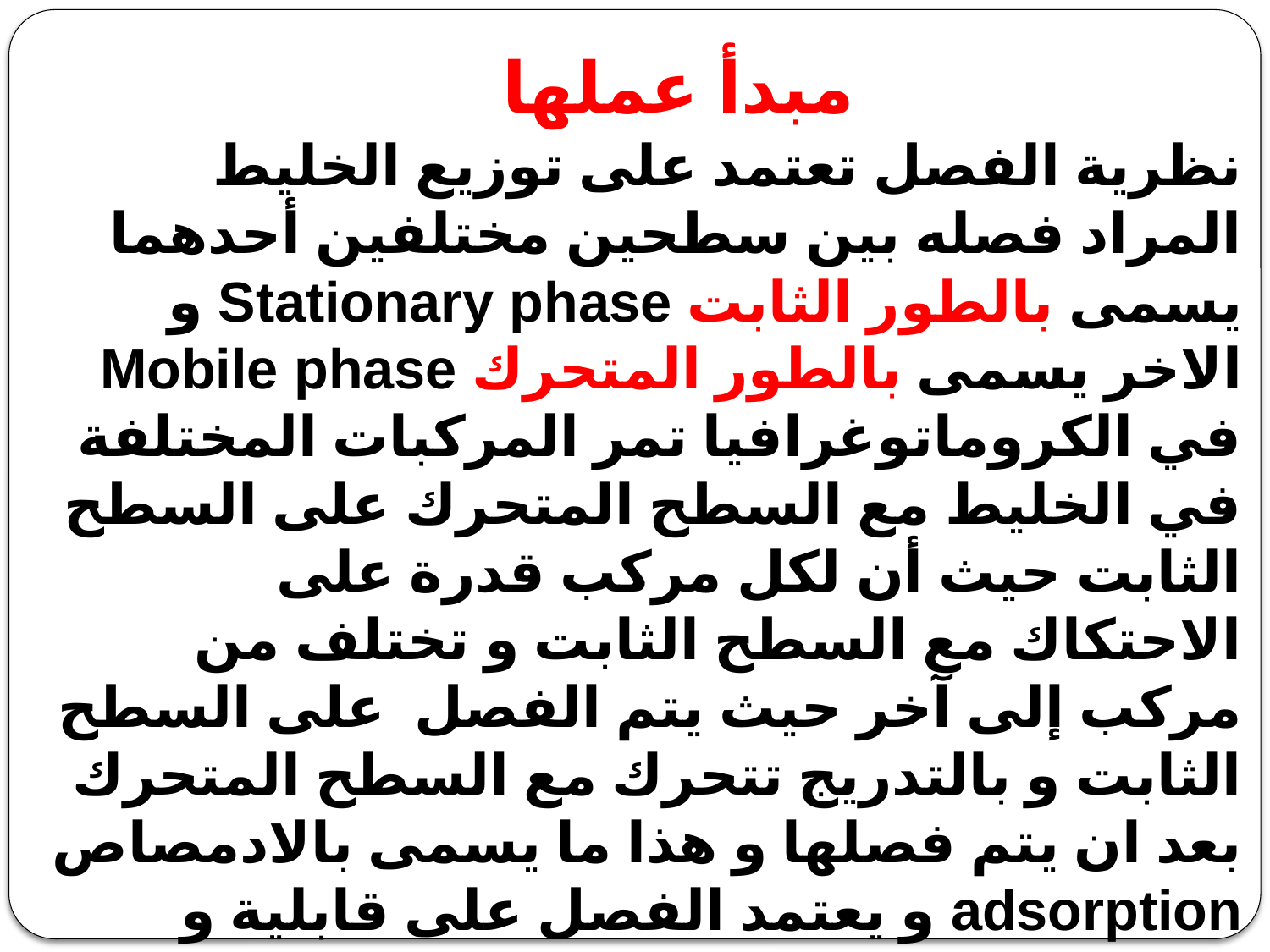

مبدأ عملها
نظرية الفصل تعتمد على توزيع الخليط المراد فصله بين سطحين مختلفين أحدهما يسمى بالطور الثابت Stationary phase و الاخر يسمى بالطور المتحرك Mobile phase
في الكروماتوغرافيا تمر المركبات المختلفة في الخليط مع السطح المتحرك على السطح الثابت حيث أن لكل مركب قدرة على الاحتكاك مع السطح الثابت و تختلف من مركب إلى آخر حيث يتم الفصل  على السطح الثابت و بالتدريج تتحرك مع السطح المتحرك بعد ان يتم فصلها و هذا ما يسمى بالادمصاص adsorption و يعتمد الفصل على قابلية و رغبة المركب في التفاعل مع السطح الثابت فكلما كانت الرغبة قوية تعطل المركب عن الحركة